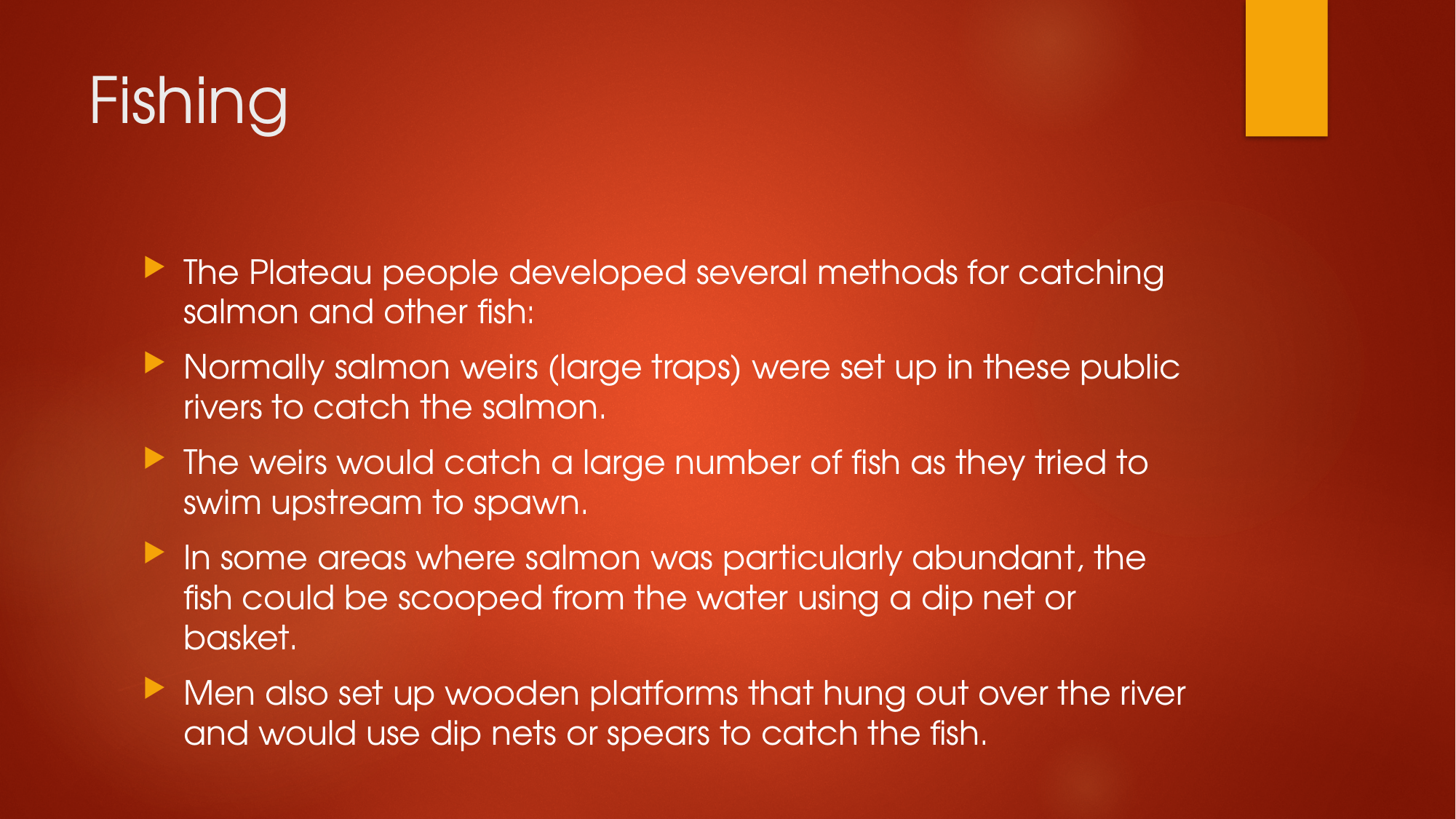

# Fishing
The Plateau people developed several methods for catching salmon and other fish:
Normally salmon weirs (large traps) were set up in these public rivers to catch the salmon.
The weirs would catch a large number of fish as they tried to swim upstream to spawn.
In some areas where salmon was particularly abundant, the fish could be scooped from the water using a dip net or basket.
Men also set up wooden platforms that hung out over the river and would use dip nets or spears to catch the fish.